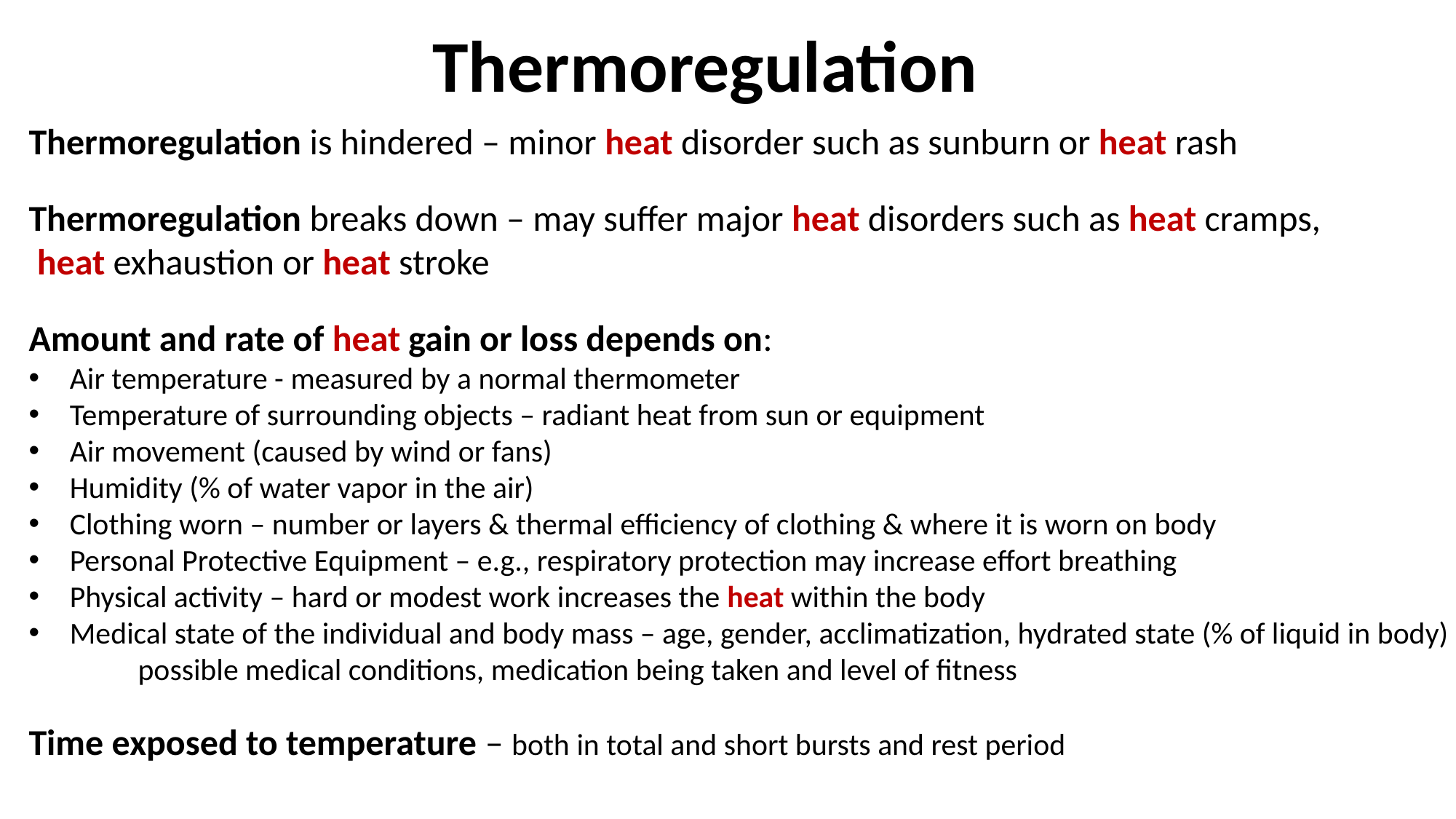

Thermoregulation
Thermoregulation is hindered – minor heat disorder such as sunburn or heat rash

Thermoregulation breaks down – may suffer major heat disorders such as heat cramps,
 heat exhaustion or heat stroke

Amount and rate of heat gain or loss depends on:
Air temperature - measured by a normal thermometer
Temperature of surrounding objects – radiant heat from sun or equipment
Air movement (caused by wind or fans)
Humidity (% of water vapor in the air)
Clothing worn – number or layers & thermal efficiency of clothing & where it is worn on body
Personal Protective Equipment – e.g., respiratory protection may increase effort breathing
Physical activity – hard or modest work increases the heat within the body
Medical state of the individual and body mass – age, gender, acclimatization, hydrated state (% of liquid in body)
	possible medical conditions, medication being taken and level of fitness

Time exposed to temperature – both in total and short bursts and rest period